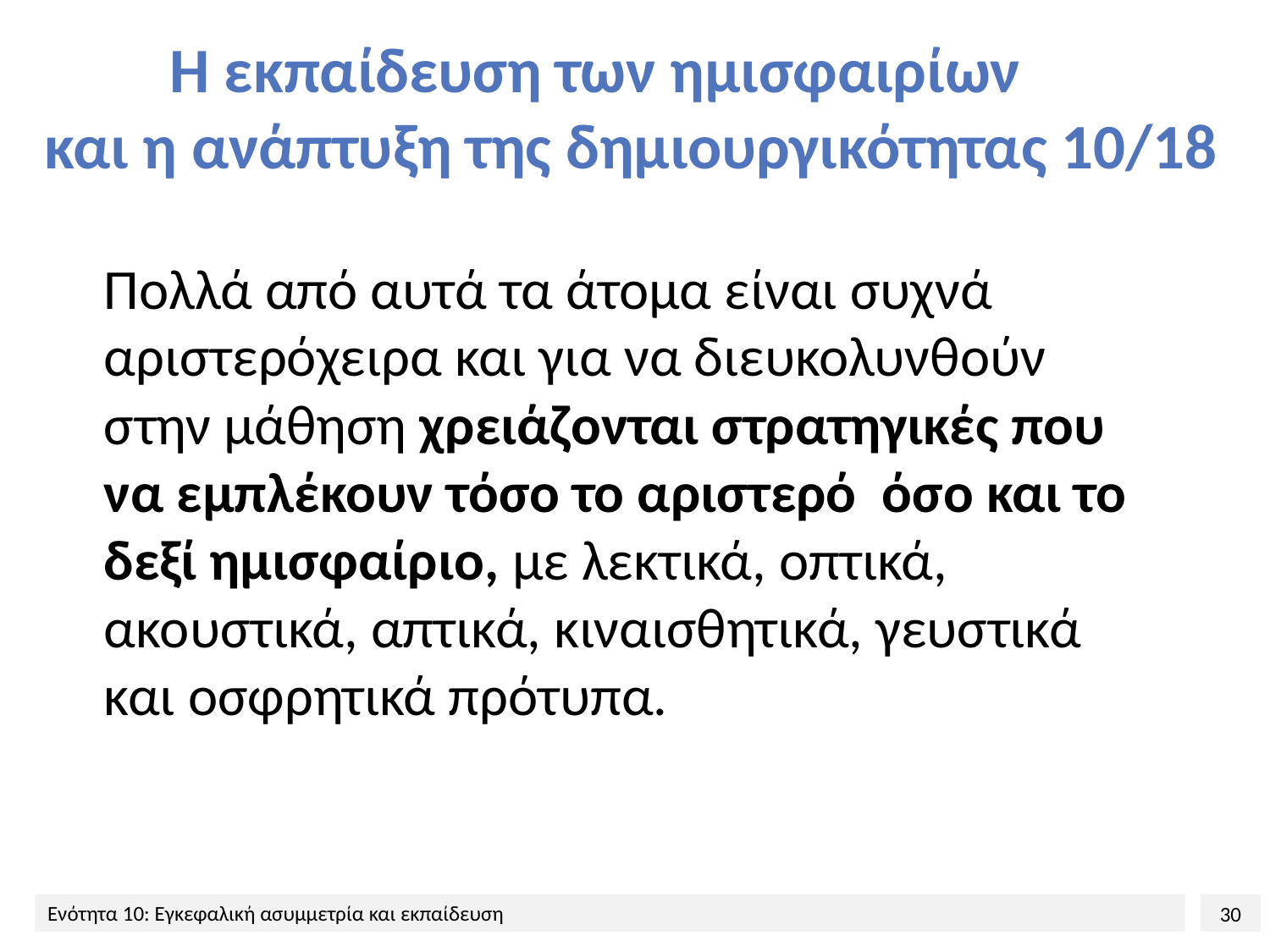

# Η εκπαίδευση των ημισφαιρίων και η ανάπτυξη της δημιουργικότητας 10/18
Πολλά από αυτά τα άτομα είναι συχνά αριστερόχειρα και για να διευκολυνθούν στην μάθηση χρειάζονται στρατηγικές που να εμπλέκουν τόσο το αριστερό  όσο και το δεξί ημισφαίριο, με λεκτικά, οπτικά, ακουστικά, απτικά, κιναισθητικά, γευστικά και οσφρητικά πρότυπα.